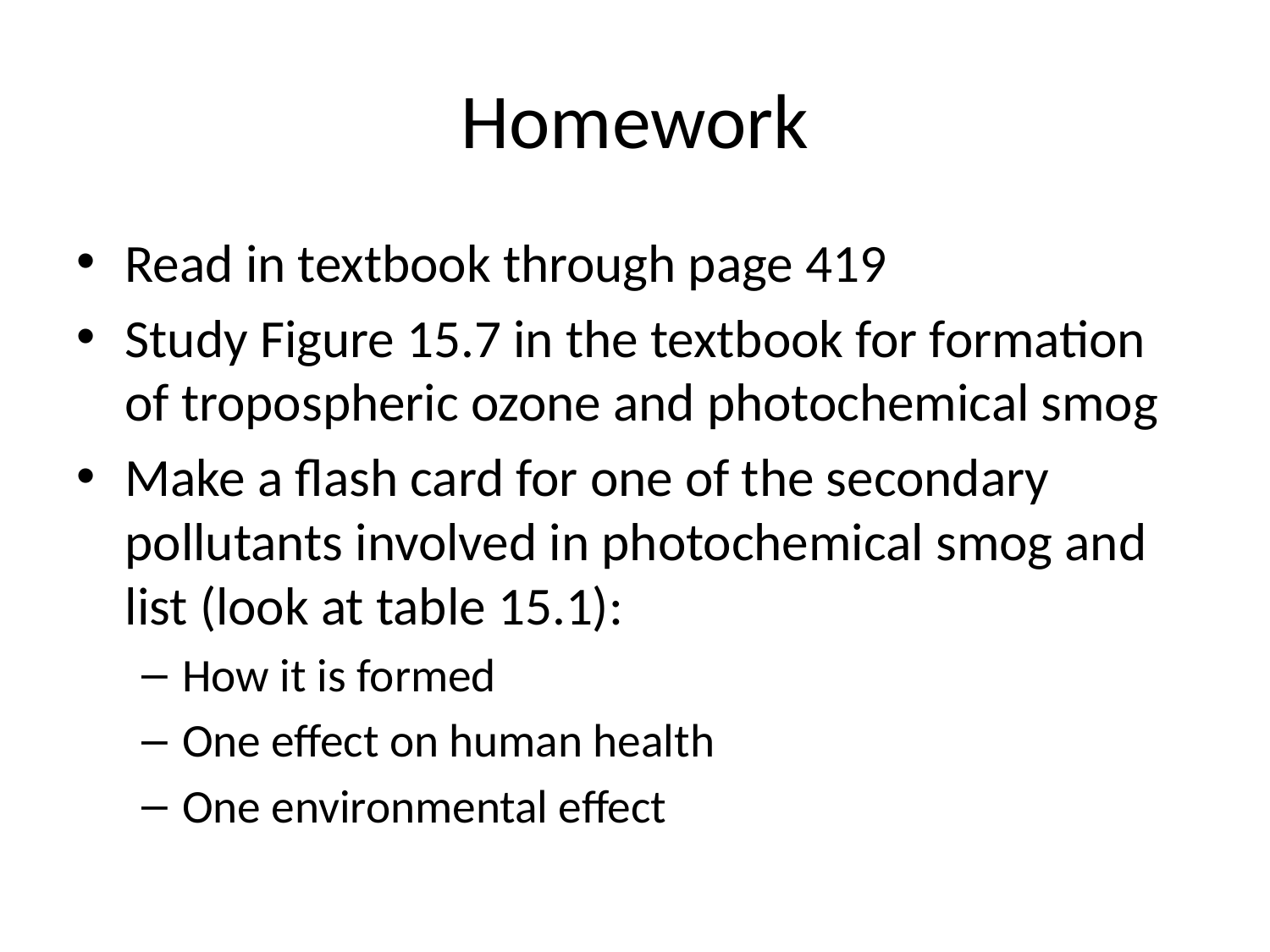

# Homework
Read in textbook through page 419
Study Figure 15.7 in the textbook for formation of tropospheric ozone and photochemical smog
Make a flash card for one of the secondary pollutants involved in photochemical smog and list (look at table 15.1):
How it is formed
One effect on human health
One environmental effect